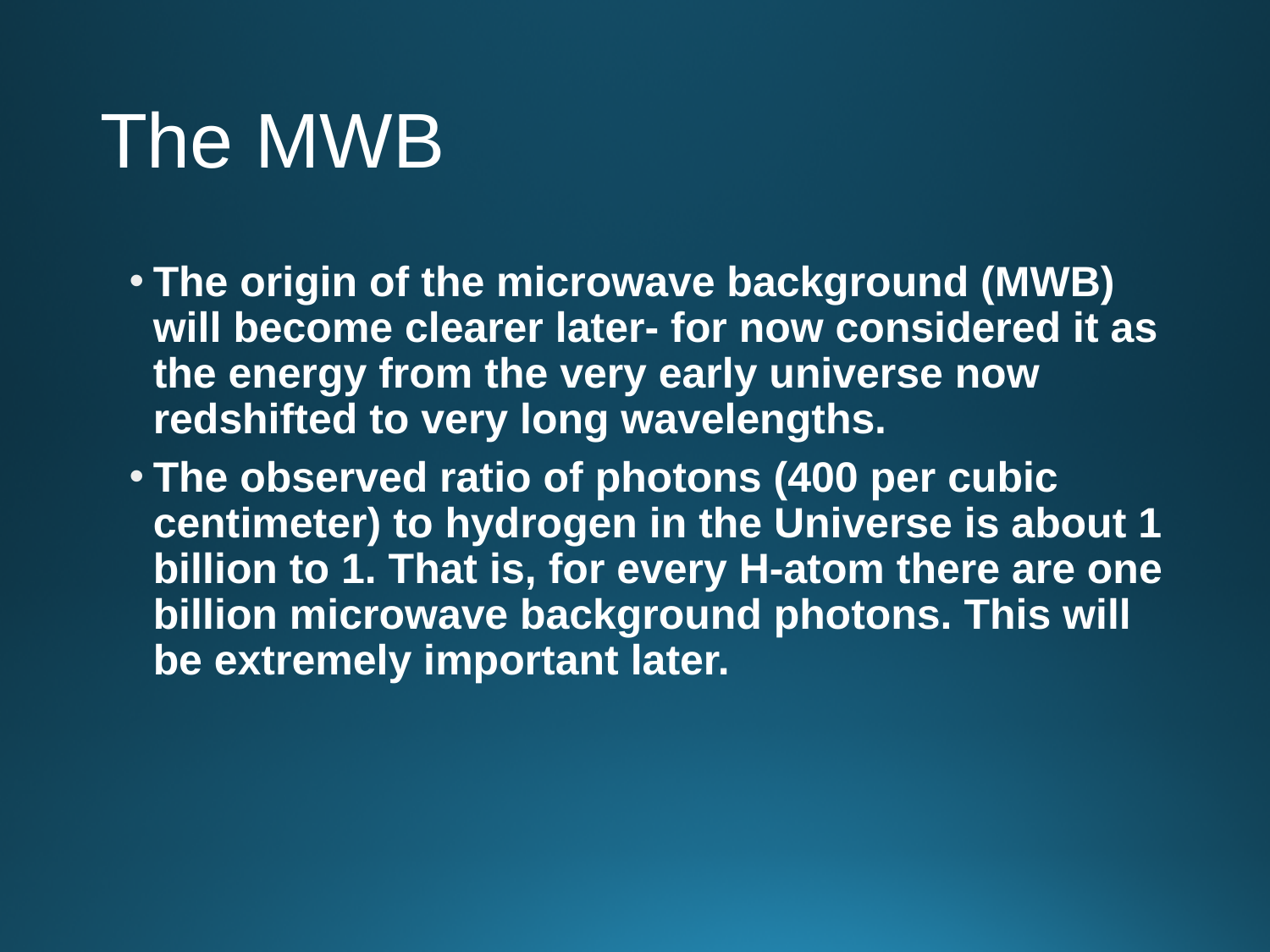

# The MWB
The origin of the microwave background (MWB) will become clearer later- for now considered it as the energy from the very early universe now redshifted to very long wavelengths.
The observed ratio of photons (400 per cubic centimeter) to hydrogen in the Universe is about 1 billion to 1. That is, for every H-atom there are one billion microwave background photons. This will be extremely important later.